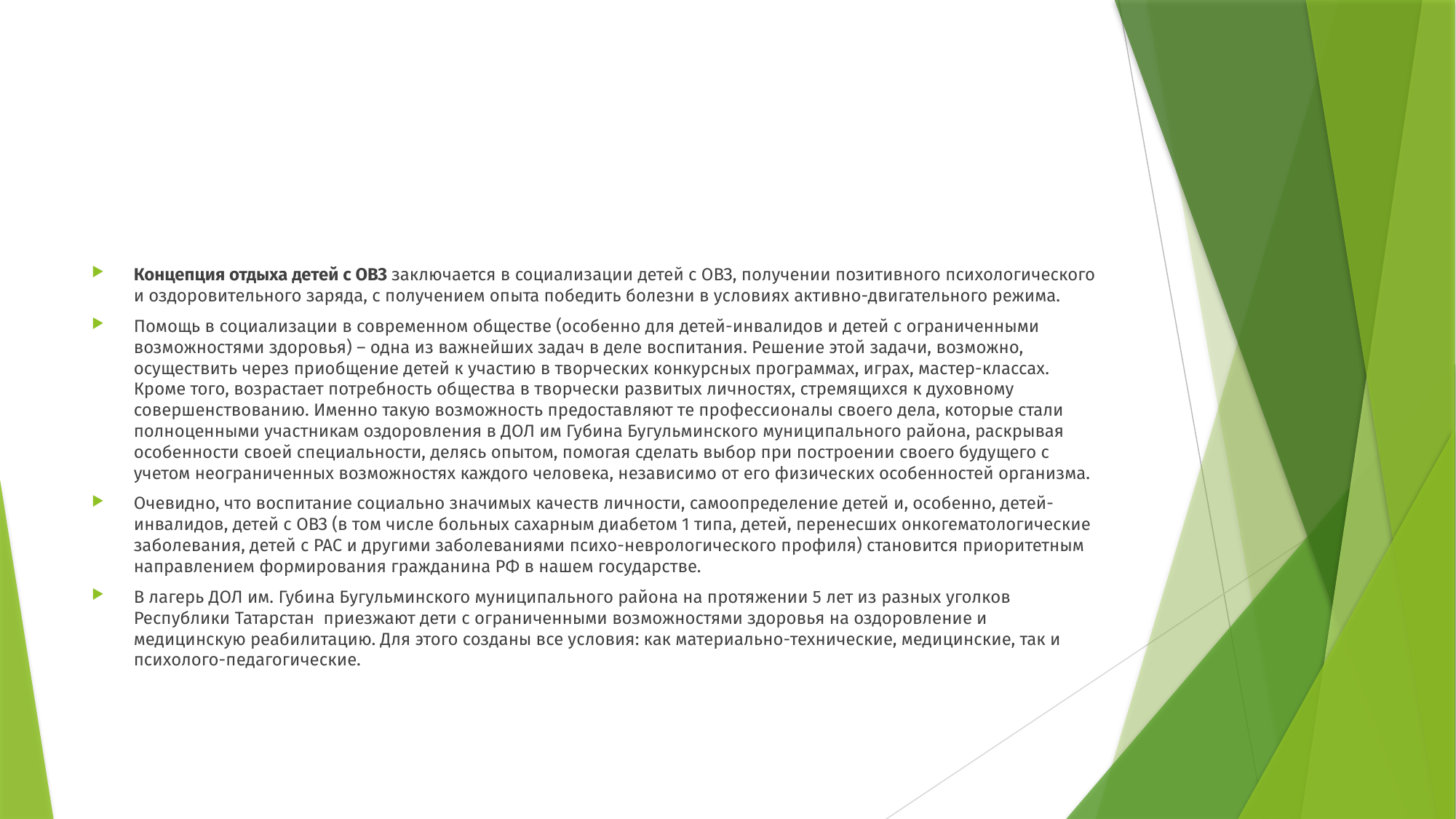

#
Концепция отдыха детей с ОВЗ заключается в социализации детей с ОВЗ, получении позитивного психологического и оздоровительного заряда, с получением опыта победить болезни в условиях активно-двигательного режима.
Помощь в социализации в современном обществе (особенно для детей-инвалидов и детей с ограниченными возможностями здоровья) – одна из важнейших задач в деле воспитания. Решение этой задачи, возможно, осуществить через приобщение детей к участию в творческих конкурсных программах, играх, мастер-классах. Кроме того, возрастает потребность общества в творчески развитых личностях, стремящихся к духовному совершенствованию. Именно такую возможность предоставляют те профессионалы своего дела, которые стали полноценными участникам оздоровления в ДОЛ им Губина Бугульминского муниципального района, раскрывая особенности своей специальности, делясь опытом, помогая сделать выбор при построении своего будущего с учетом неограниченных возможностях каждого человека, независимо от его физических особенностей организма.
Очевидно, что воспитание социально значимых качеств личности, самоопределение детей и, особенно, детей-инвалидов, детей с ОВЗ (в том числе больных сахарным диабетом 1 типа, детей, перенесших онкогематологические заболевания, детей с РАС и другими заболеваниями психо-неврологического профиля) становится приоритетным направлением формирования гражданина РФ в нашем государстве.
В лагерь ДОЛ им. Губина Бугульминского муниципального района на протяжении 5 лет из разных уголков Республики Татарстан  приезжают дети с ограниченными возможностями здоровья на оздоровление и медицинскую реабилитацию. Для этого созданы все условия: как материально-технические, медицинские, так и психолого-педагогические.